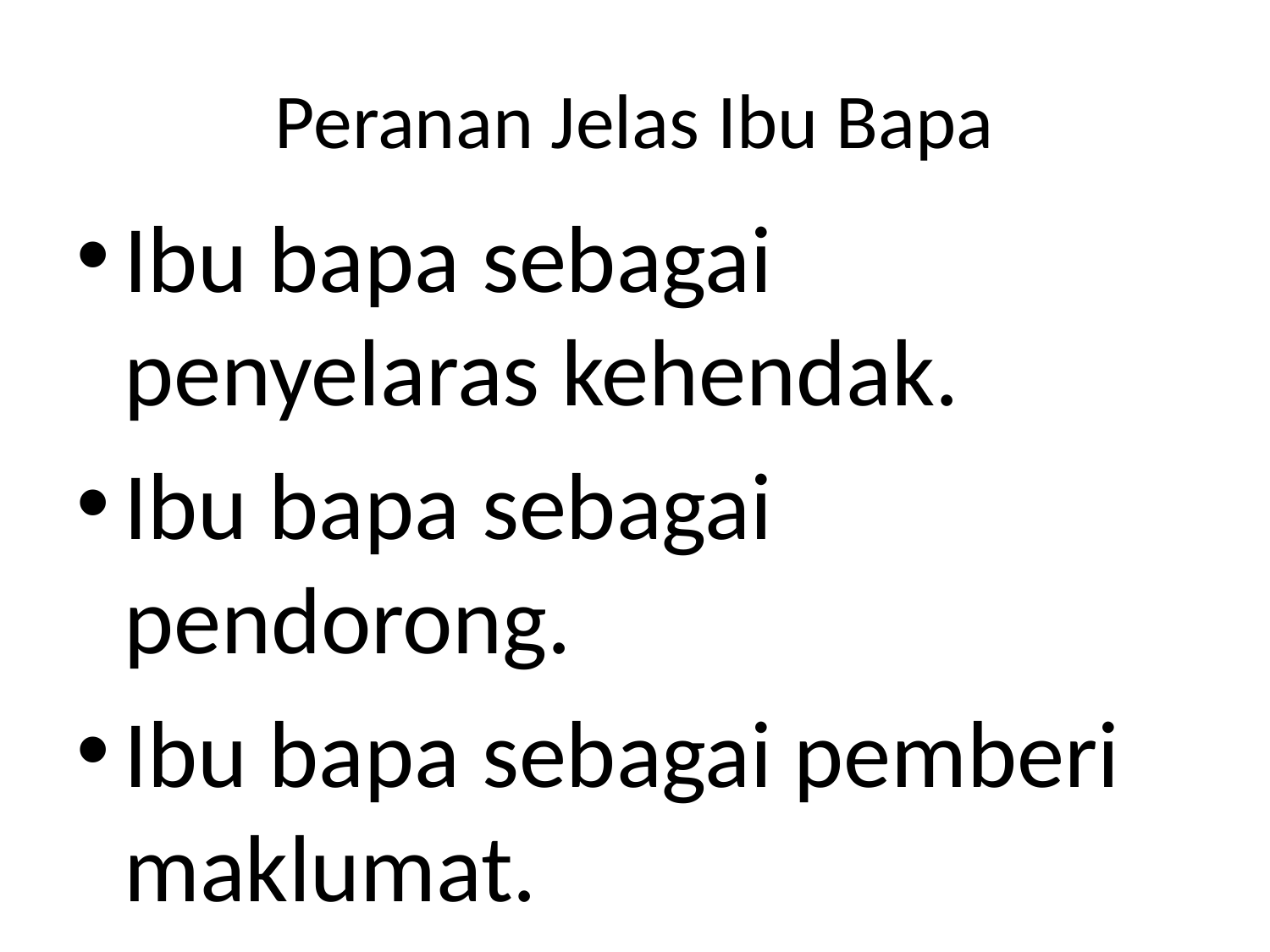

# Peranan Jelas Ibu Bapa
Ibu bapa sebagai penyelaras kehendak.
Ibu bapa sebagai pendorong.
Ibu bapa sebagai pemberi maklumat.